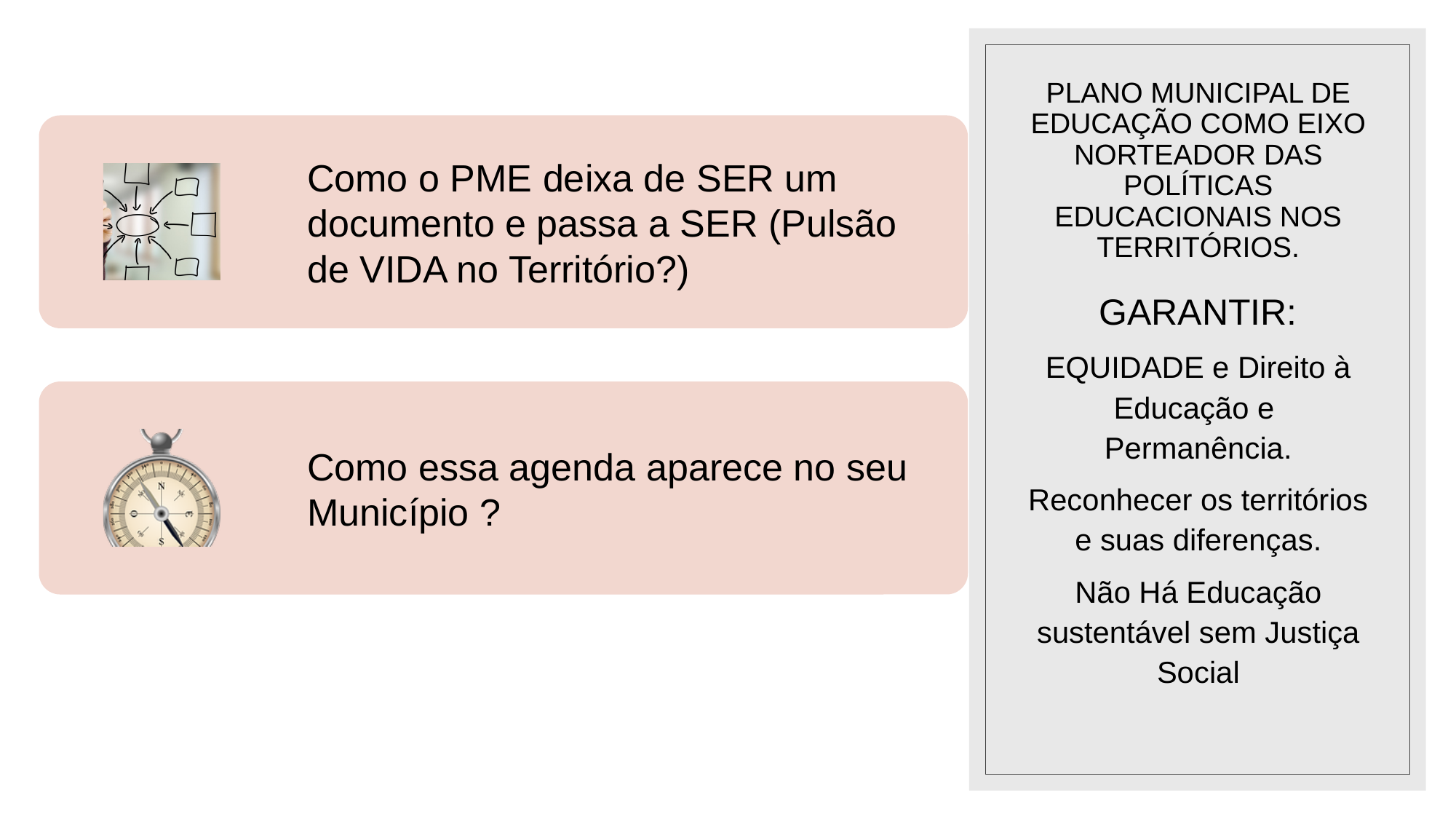

Como o PME deixa de SER um documento e passa a SER (Pulsão de VIDA no Território?)
Como essa agenda aparece no seu Município ?
# PLANO MUNICIPAL DE EDUCAÇÃO COMO EIXO NORTEADOR DAS POLÍTICAS EDUCACIONAIS NOS TERRITÓRIOS.
GARANTIR:
EQUIDADE e Direito à Educação e  Permanência.
Reconhecer os territórios e suas diferenças.
Não Há Educação sustentável sem Justiça Social